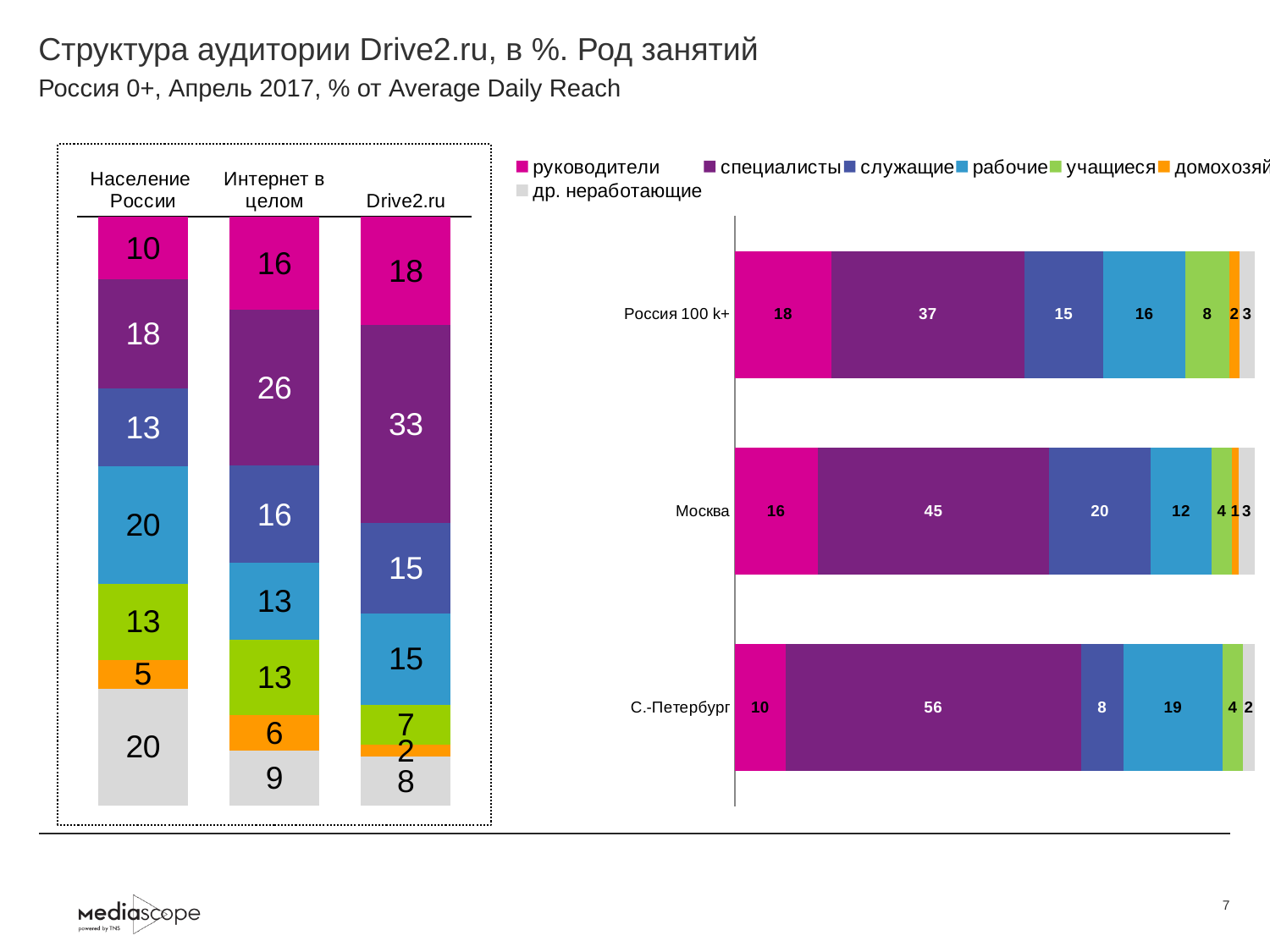

# Структура аудитории Drive2.ru, в %. Род занятий
Россия 0+, Апрель 2017, % от Average Daily Reach

### Chart

| Category | руководители | специалисты | служащие | рабочие | учащиеся | домохозяйки | др. неработающие |
|---|---|---|---|---|---|---|---|
| Население  России | 10.4 | 18.3 | 12.9 | 19.6 | 12.7 | 4.8 | 19.5 |
| Интернет в целом | 15.5 | 26.0 | 16.2 | 12.8 | 12.6 | 5.9 | 9.1 |
| Drive2.ru | 18.1 | 33.0 | 15.1 | 15.3 | 6.6 | 2.1 | 8.1 |

### Chart

| Category | руководители | специалисты | служащие | рабочие | учащиеся | домохозяйки | др. неработающие |
|---|---|---|---|---|---|---|---|
| Россия 100 k+ | 18.4 | 36.7 | 15.1 | 15.6 | 8.4 | 1.9 | 2.9 |
| Москва | 15.9 | 44.6 | 19.5 | 11.7 | 3.9 | 1.3 | 3.1 |
| С.-Петербург | 9.6 | 55.9 | 8.1 | 18.7 | 3.9 | None | 2.2 |
7